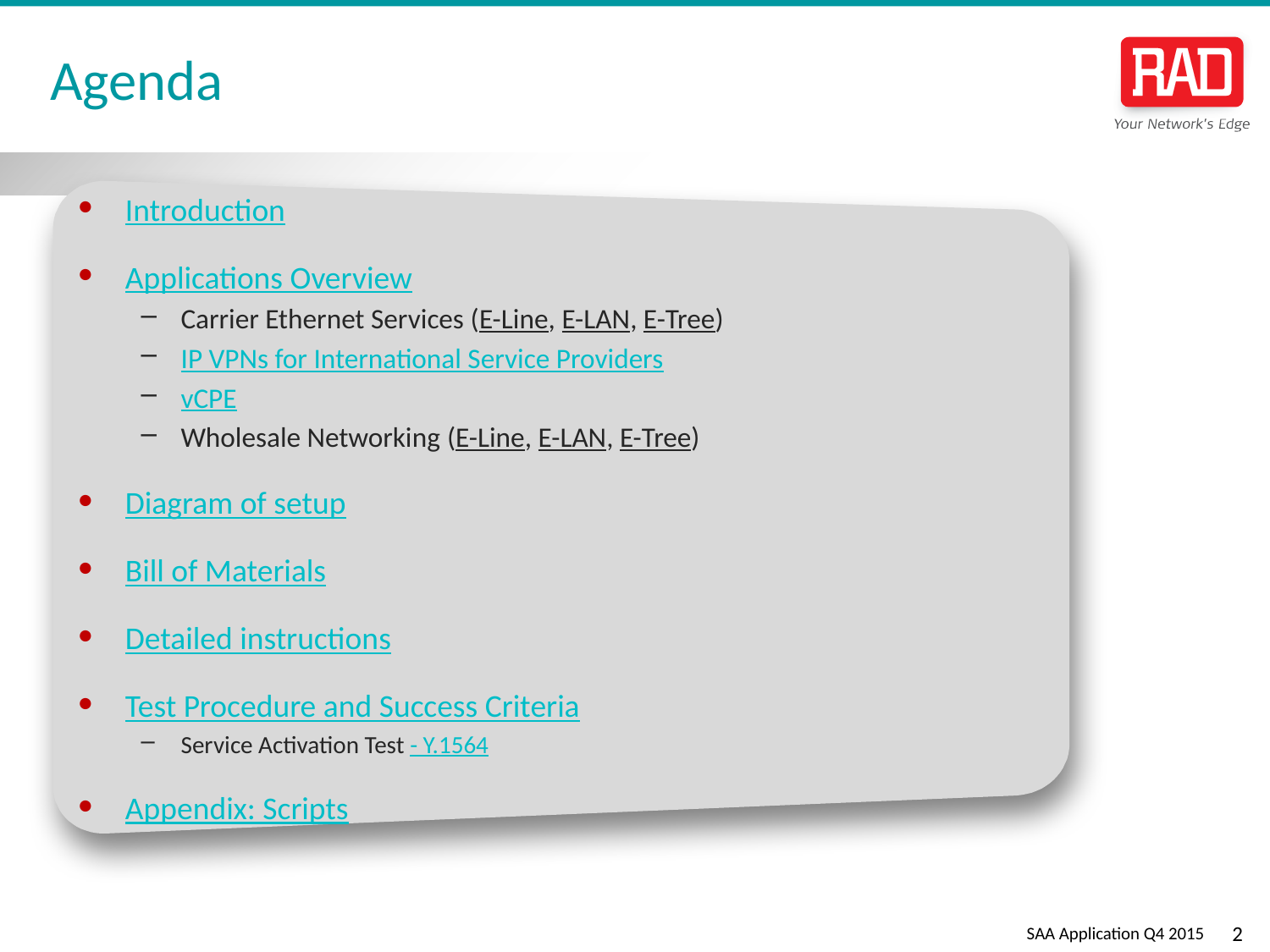

Introduction
Applications Overview
Carrier Ethernet Services (E-Line, E-LAN, E-Tree)
IP VPNs for International Service Providers
vCPE
Wholesale Networking (E-Line, E-LAN, E-Tree)
Diagram of setup
Bill of Materials
Detailed instructions
Test Procedure and Success Criteria
Service Activation Test - Y.1564
Appendix: Scripts